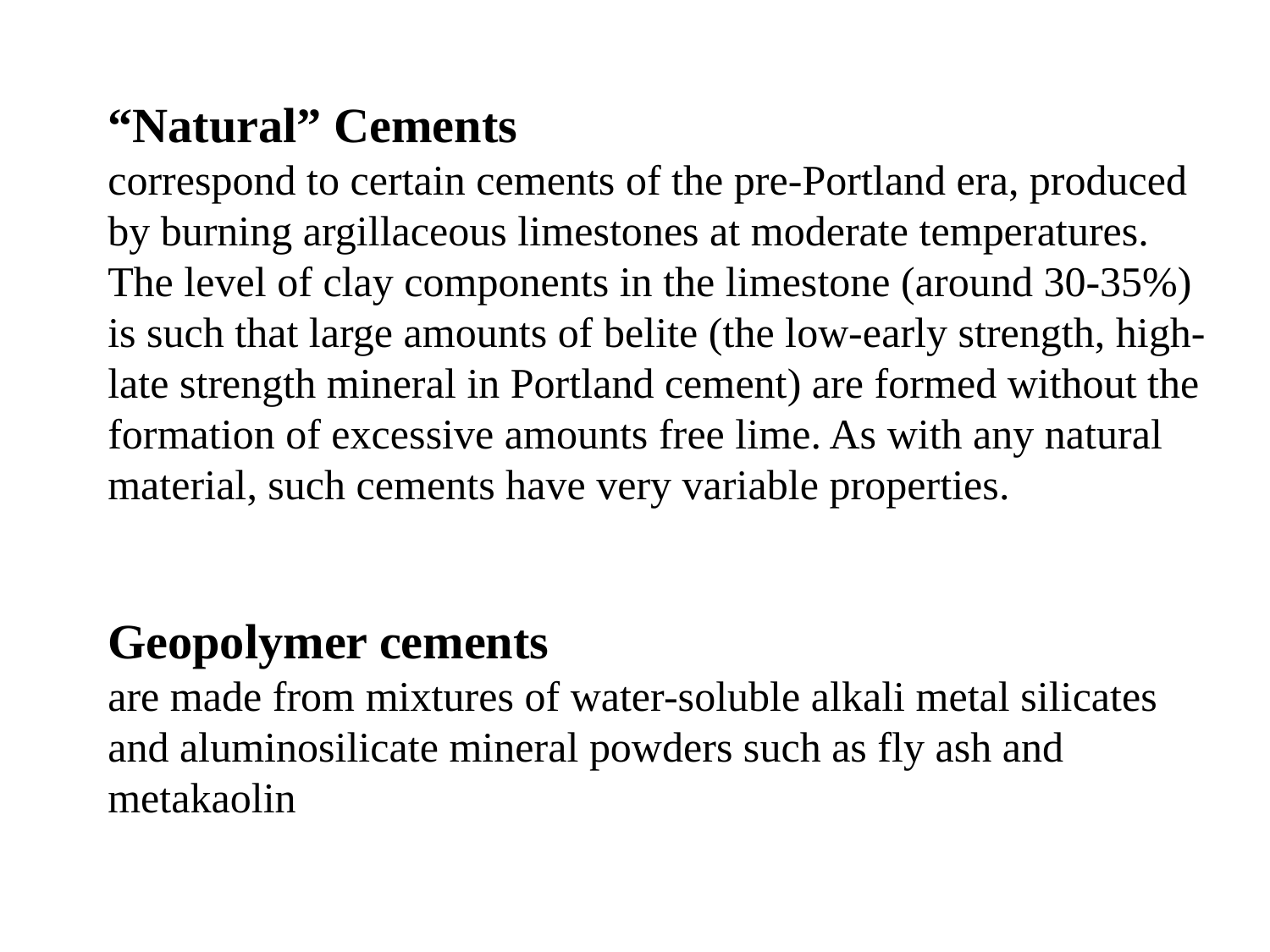

“Natural” Cements
correspond to certain cements of the pre-Portland era, produced by burning argillaceous limestones at moderate temperatures. The level of clay components in the limestone (around 30-35%) is such that large amounts of belite (the low-early strength, high-late strength mineral in Portland cement) are formed without the formation of excessive amounts free lime. As with any natural material, such cements have very variable properties.

Geopolymer cements
are made from mixtures of water-soluble alkali metal silicates and aluminosilicate mineral powders such as fly ash and metakaolin